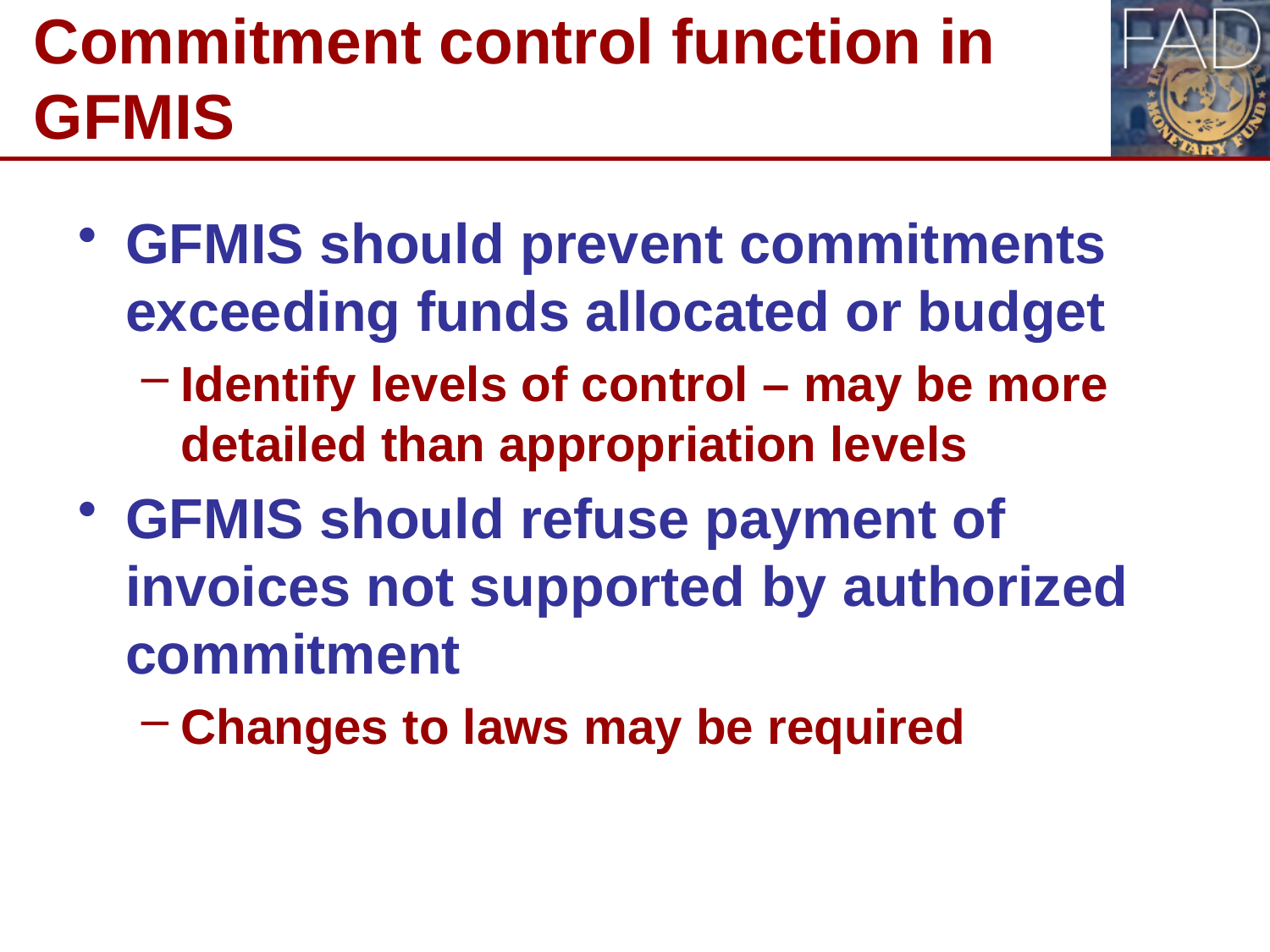

# Commitment control function in GFMIS
GFMIS should prevent commitments exceeding funds allocated or budget
Identify levels of control – may be more detailed than appropriation levels
GFMIS should refuse payment of invoices not supported by authorized commitment
Changes to laws may be required